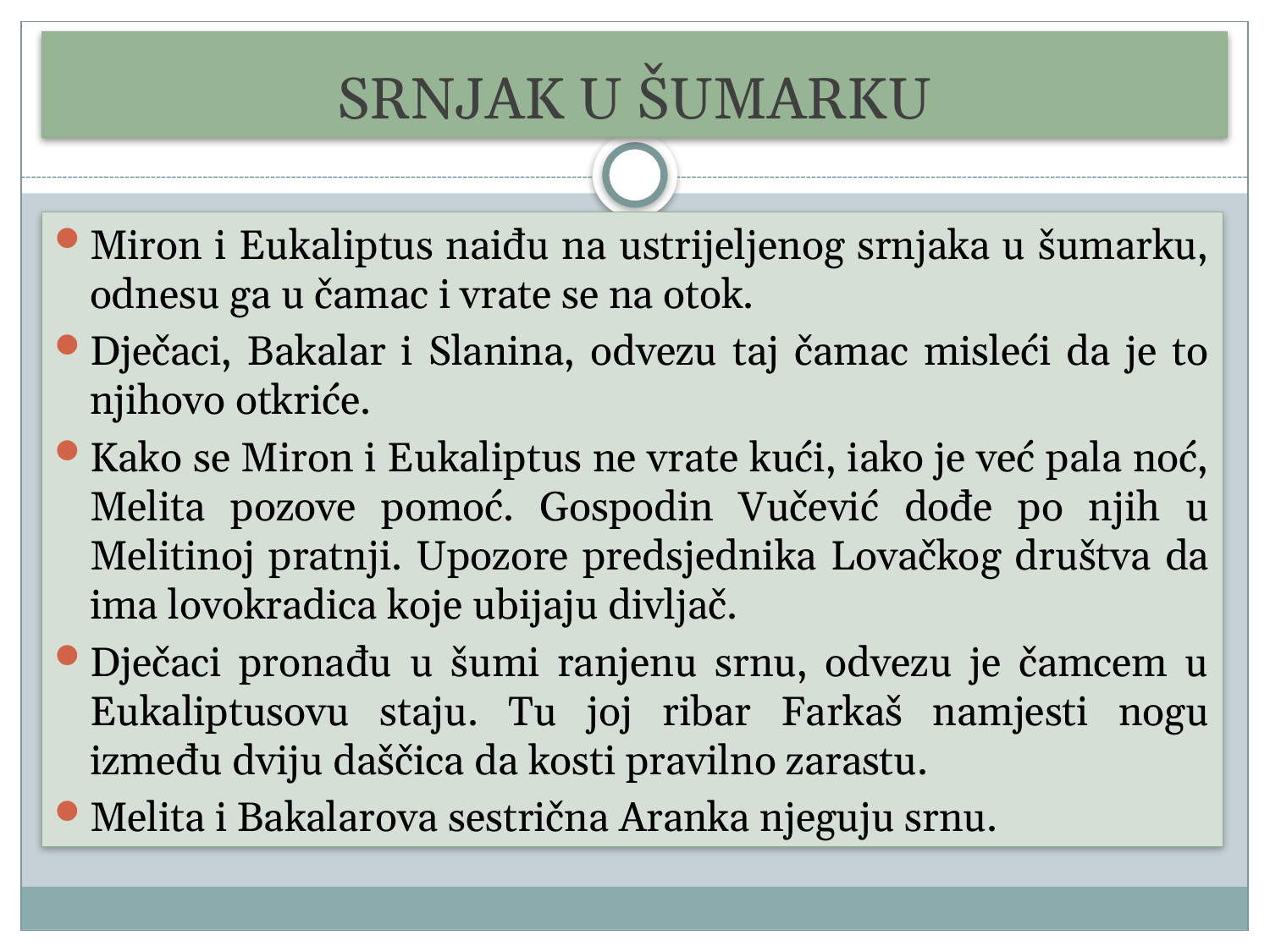

# SRNJAK U ŠUMARKU
Miron i Eukaliptus naiđu na ustrijeljenog srnjaka u šumarku, odnesu ga u čamac i vrate se na otok.
Dječaci, Bakalar i Slanina, odvezu taj čamac misleći da je to njihovo otkriće.
Kako se Miron i Eukaliptus ne vrate kući, iako je već pala noć, Melita pozove pomoć. Gospodin Vučević dođe po njih u Melitinoj pratnji. Upozore predsjednika Lovačkog društva da ima lovokradica koje ubijaju divljač.
Dječaci pronađu u šumi ranjenu srnu, odvezu je čamcem u Eukaliptusovu staju. Tu joj ribar Farkaš namjesti nogu između dviju daščica da kosti pravilno zarastu.
Melita i Bakalarova sestrična Aranka njeguju srnu.